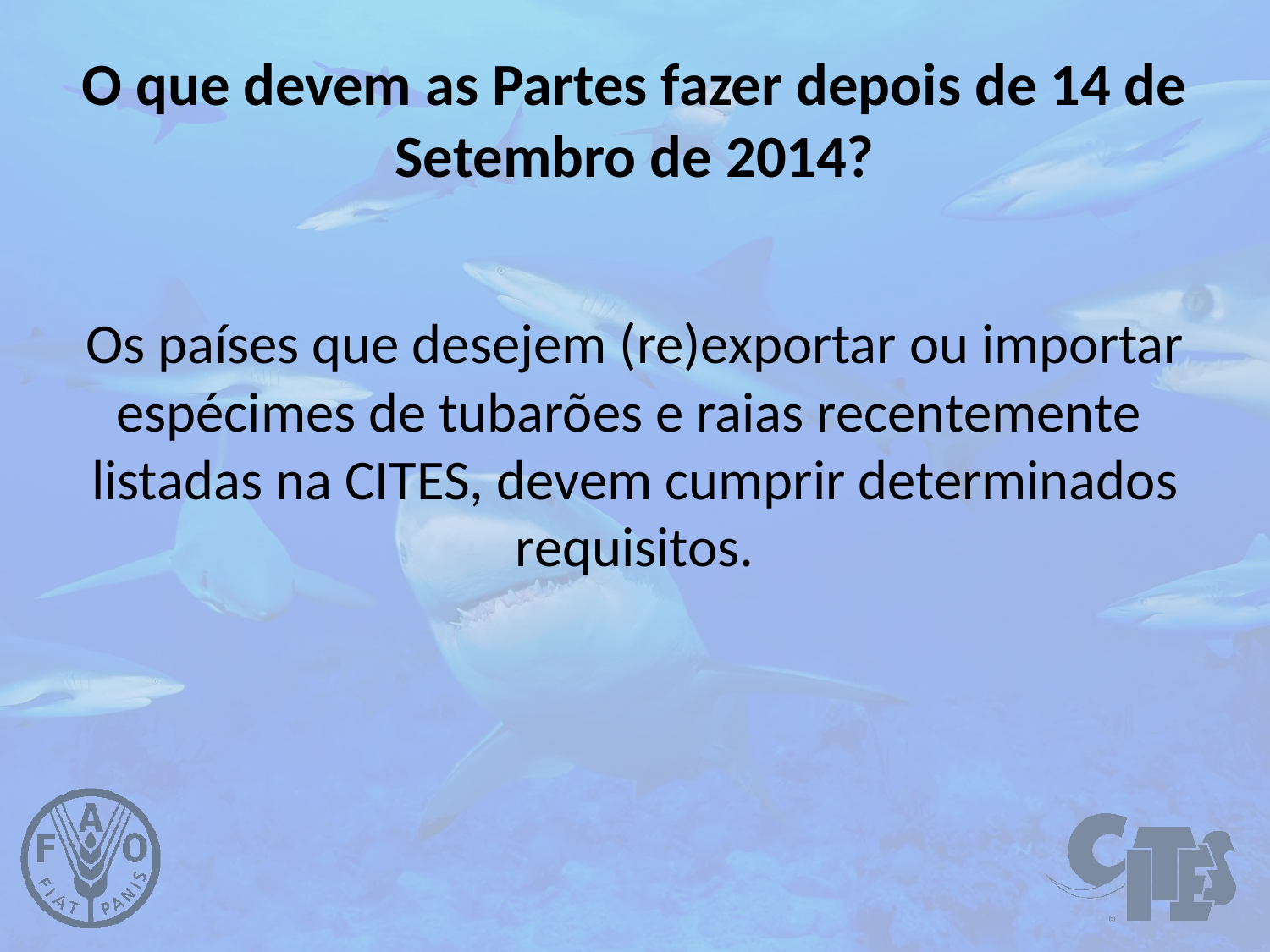

# O que devem as Partes fazer depois de 14 de Setembro de 2014?

Os países que desejem (re)exportar ou importar espécimes de tubarões e raias recentemente  listadas na CITES, devem cumprir determinados requisitos.